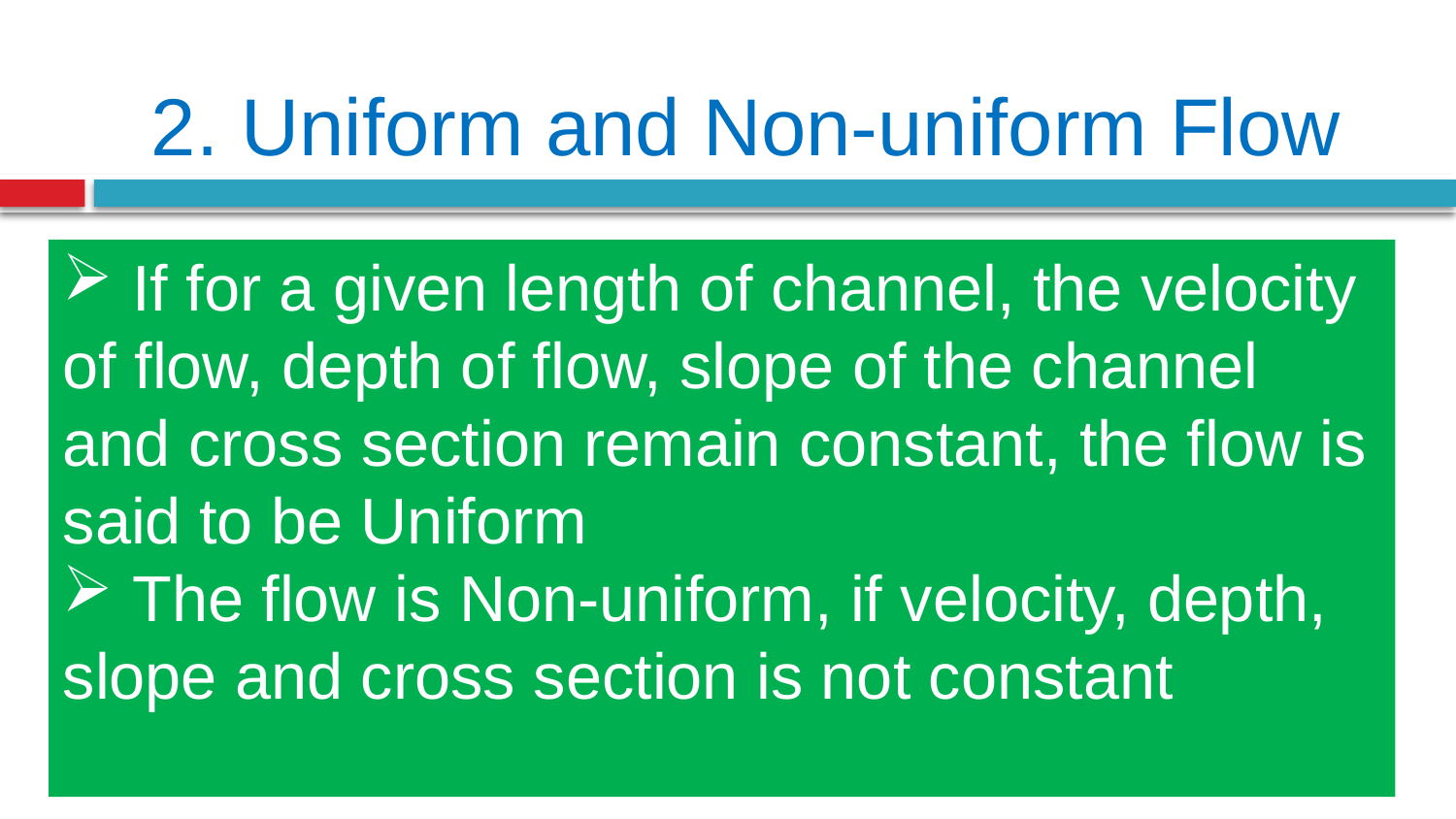

# 2. Uniform and Non-uniform Flow
1. Steady and Unsteady Flow
 If for a given length of channel, the velocity of flow, depth of flow, slope of the channel and cross section remain constant, the flow is said to be Uniform
 The flow is Non-uniform, if velocity, depth, slope and cross section is not constant

2. Uniform and Non-uniform Flow